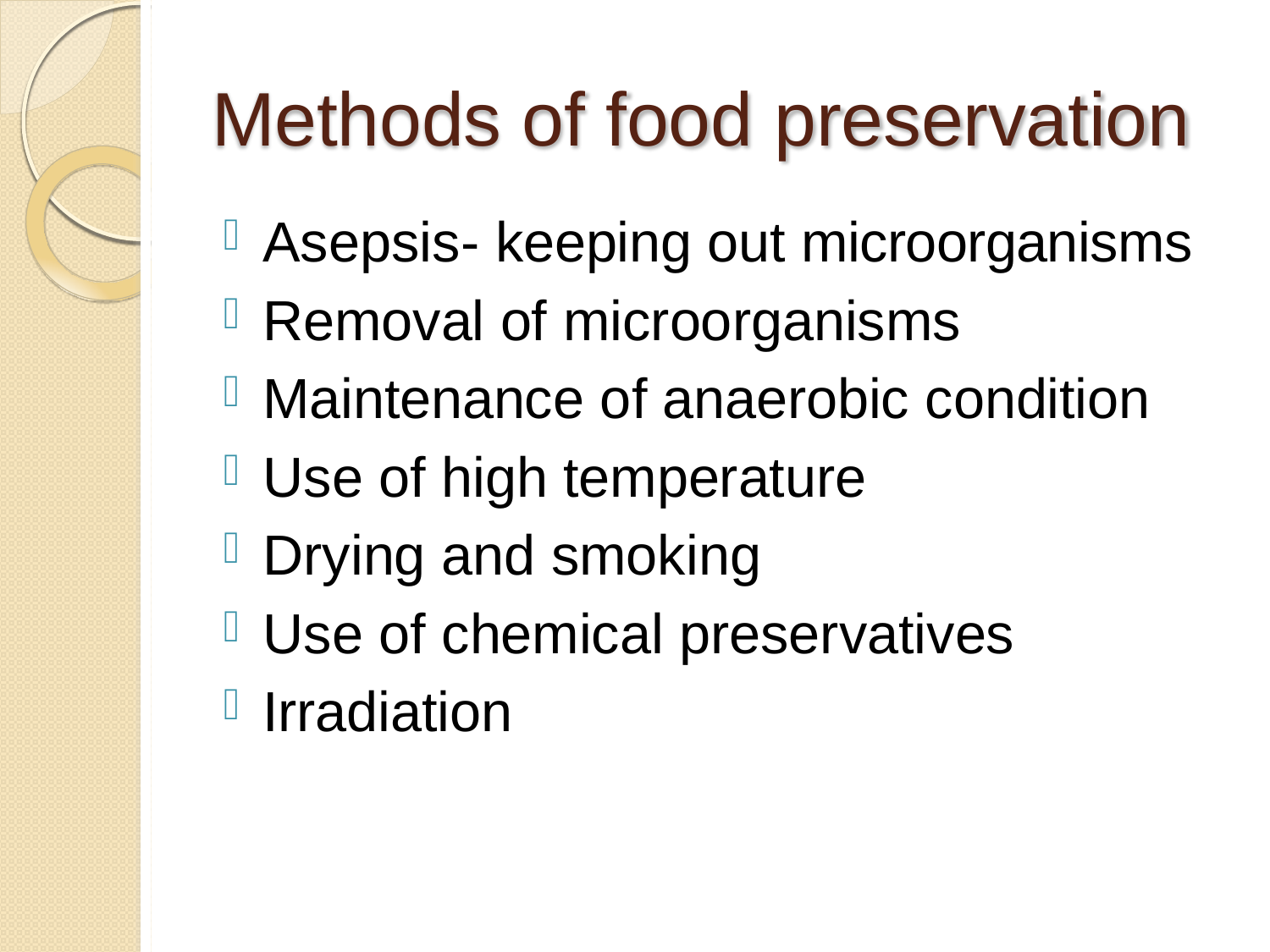

# Methods of food preservation
Asepsis- keeping out microorganisms
Removal of microorganisms
Maintenance of anaerobic condition
Use of high temperature
Drying and smoking
Use of chemical preservatives
Irradiation